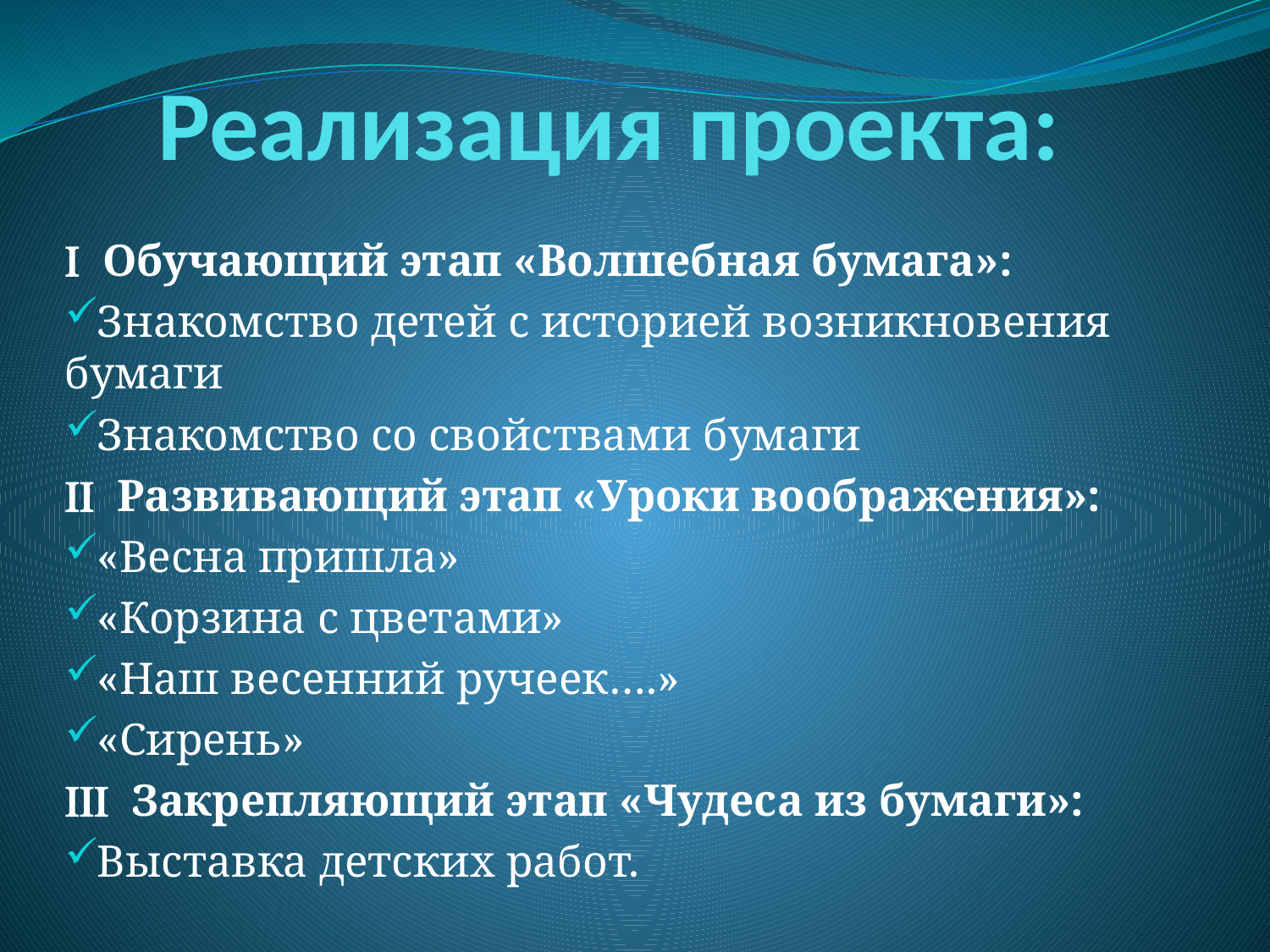

# Реализация проекта:
Ι  Обучающий этап «Волшебная бумага»:
Знакомство детей с историей возникновения бумаги
Знакомство со свойствами бумаги
ΙΙ  Развивающий этап «Уроки воображения»:
«Весна пришла»
«Корзина с цветами»
«Наш весенний ручеек….»
«Сирень»
ΙΙΙ  Закрепляющий этап «Чудеса из бумаги»:
Выставка детских работ.